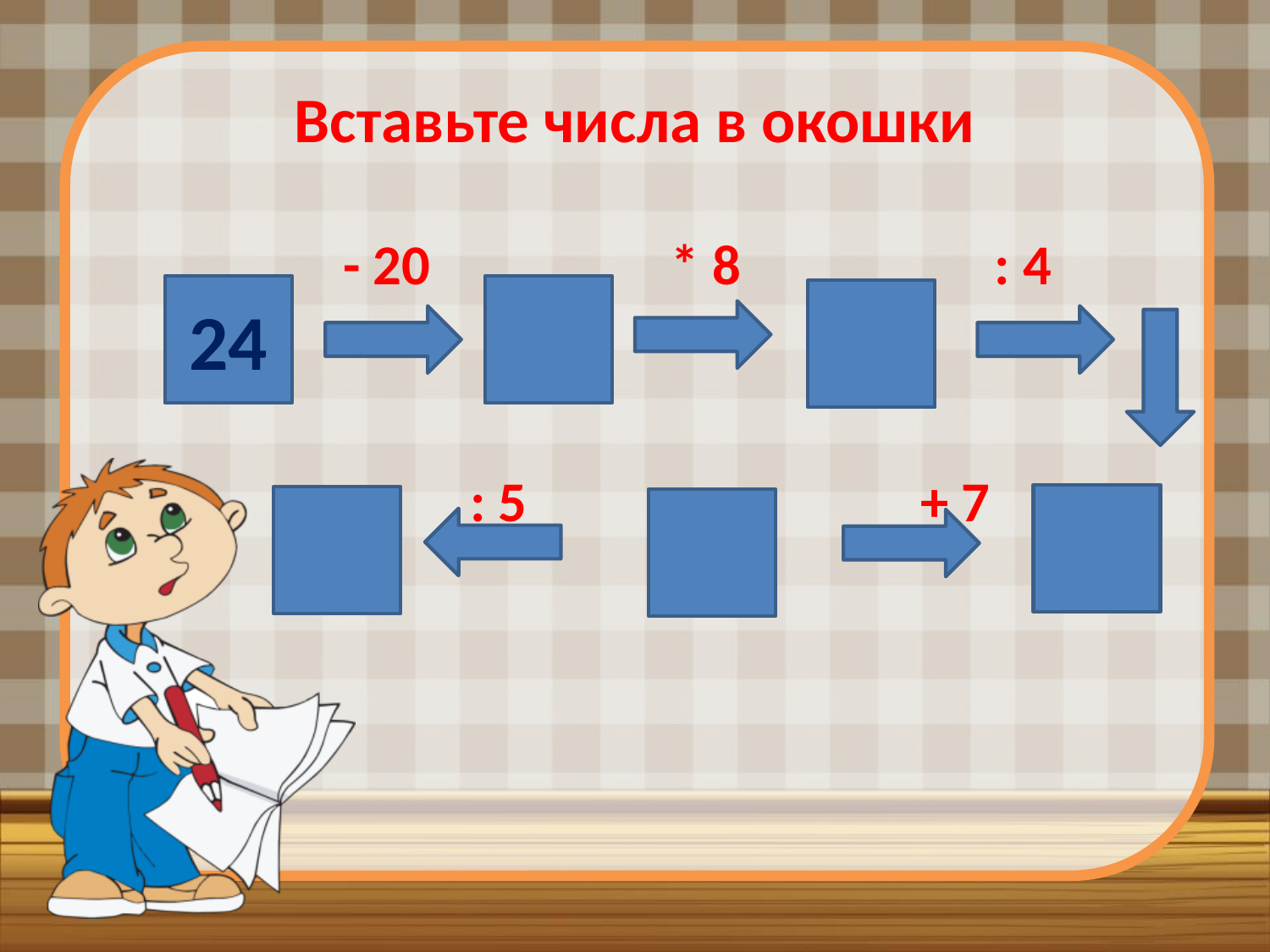

# Вставьте числа в окошки
                     - 20                   * 8                    : 4

                               : 5                               + 7

24